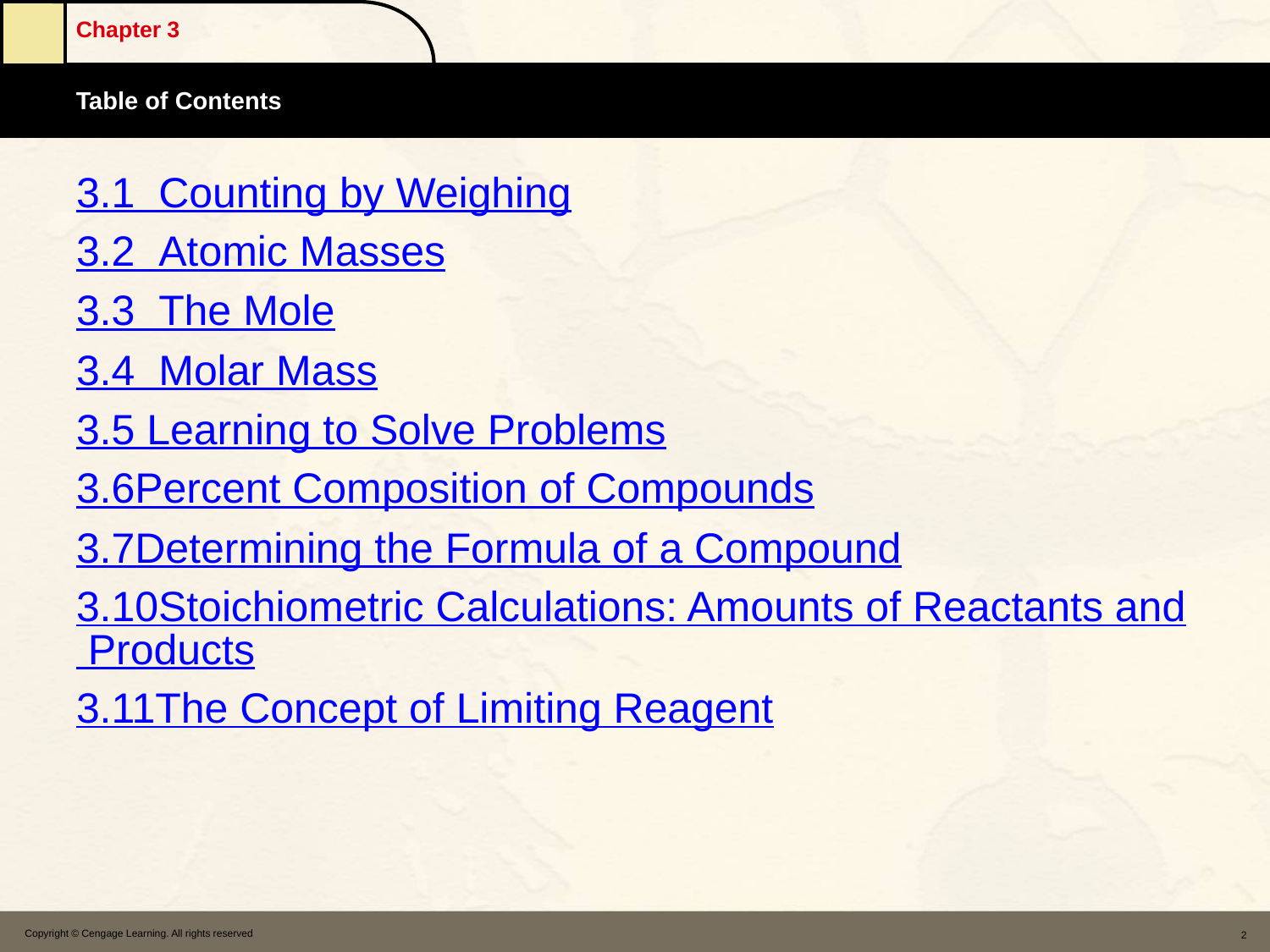

3.1  	Counting by Weighing
3.2  	Atomic Masses
3.3  	The Mole
3.4  	Molar Mass
3.5 	Learning to Solve Problems
3.6	Percent Composition of Compounds
3.7	Determining the Formula of a Compound
3.10	Stoichiometric Calculations: Amounts of Reactants and Products
3.11	The Concept of Limiting Reagent
Copyright © Cengage Learning. All rights reserved
2